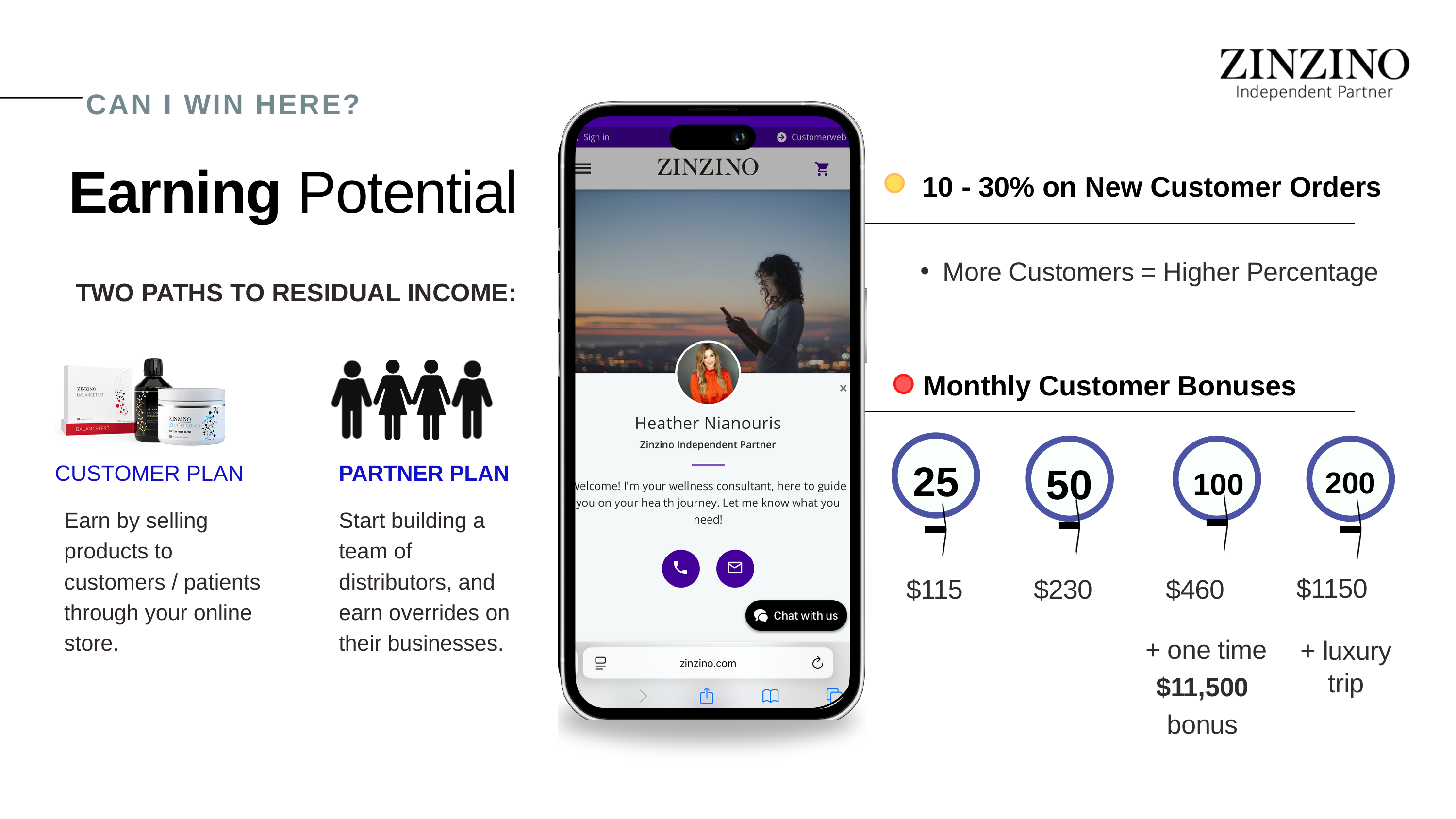

CAN I WIN HERE?

10 - 30% on New Customer Orders
Earning Potential

More Customers = Higher Percentage
TWO PATHS TO RESIDUAL INCOME:

CUSTOMER PLAN
PARTNER PLAN
Earn by selling products to customers / patients through your online store.
Start building a team of distributors, and earn overrides on their businesses.
Monthly Customer Bonuses

25
50
200
100

$1150

$115

$230

$460

 + one time $11,500 bonus

Features
+ luxury trip